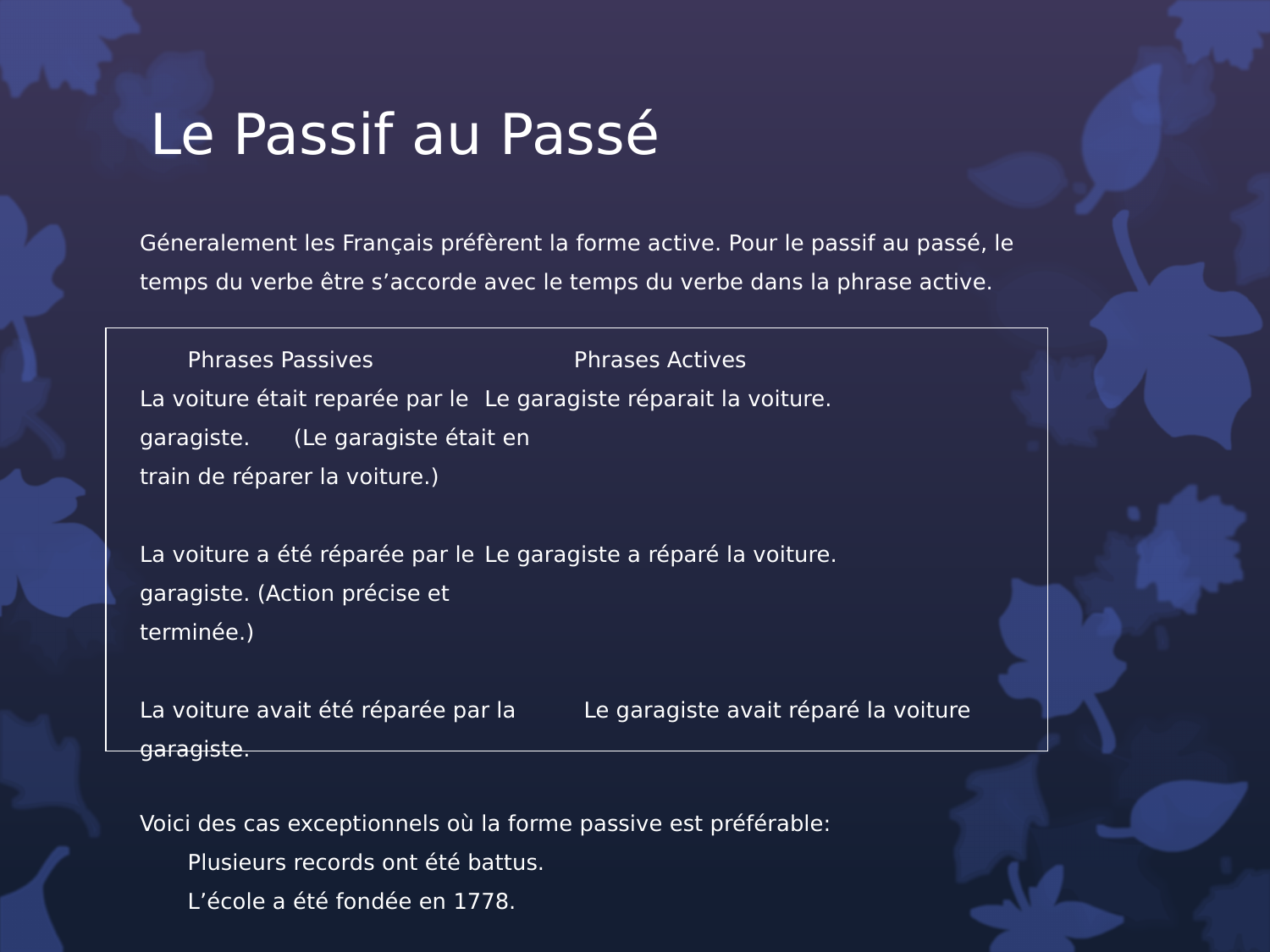

# Le Passif au Passé
Géneralement les Français préfèrent la forme active. Pour le passif au passé, le
temps du verbe être s’accorde avec le temps du verbe dans la phrase active.

	Phrases Passives		                           Phrases Actives
La voiture était reparée par le 		Le garagiste réparait la voiture.
garagiste.	 (Le garagiste était en
train de réparer la voiture.)

La voiture a été réparée par le		Le garagiste a réparé la voiture.
garagiste. (Action précise et
terminée.)

La voiture avait été réparée par la		Le garagiste avait réparé la voiture
garagiste.

Voici des cas exceptionnels où la forme passive est préférable:
	Plusieurs records ont été battus.
	L’école a été fondée en 1778.